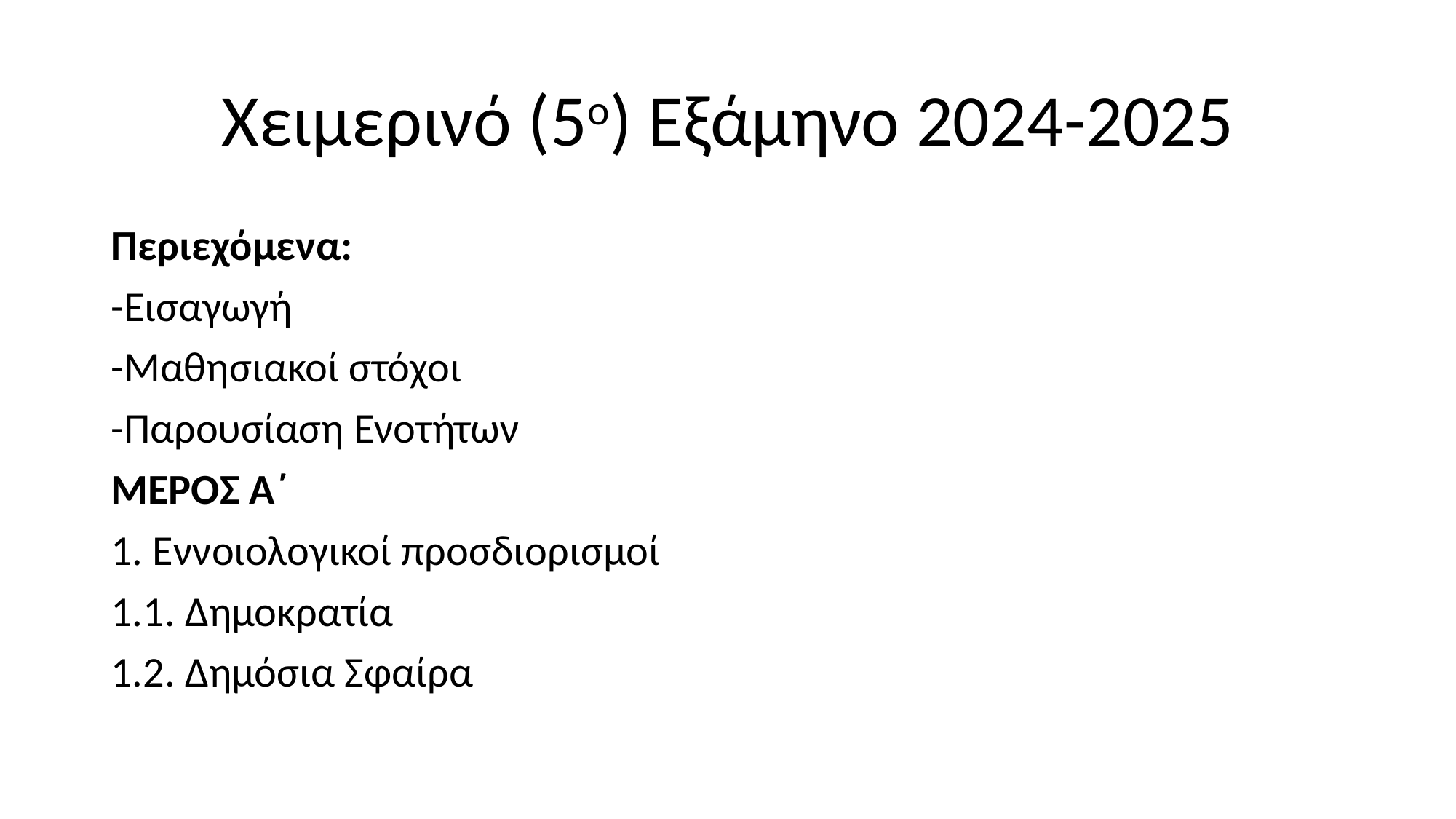

# Χειμερινό (5ο) Εξάμηνο 2024-2025
Περιεχόμενα:
-Εισαγωγή
-Μαθησιακοί στόχοι
-Παρουσίαση Ενοτήτων
ΜΕΡΟΣ Α΄
1. Εννοιολογικοί προσδιορισμοί
1.1. Δημοκρατία
1.2. Δημόσια Σφαίρα